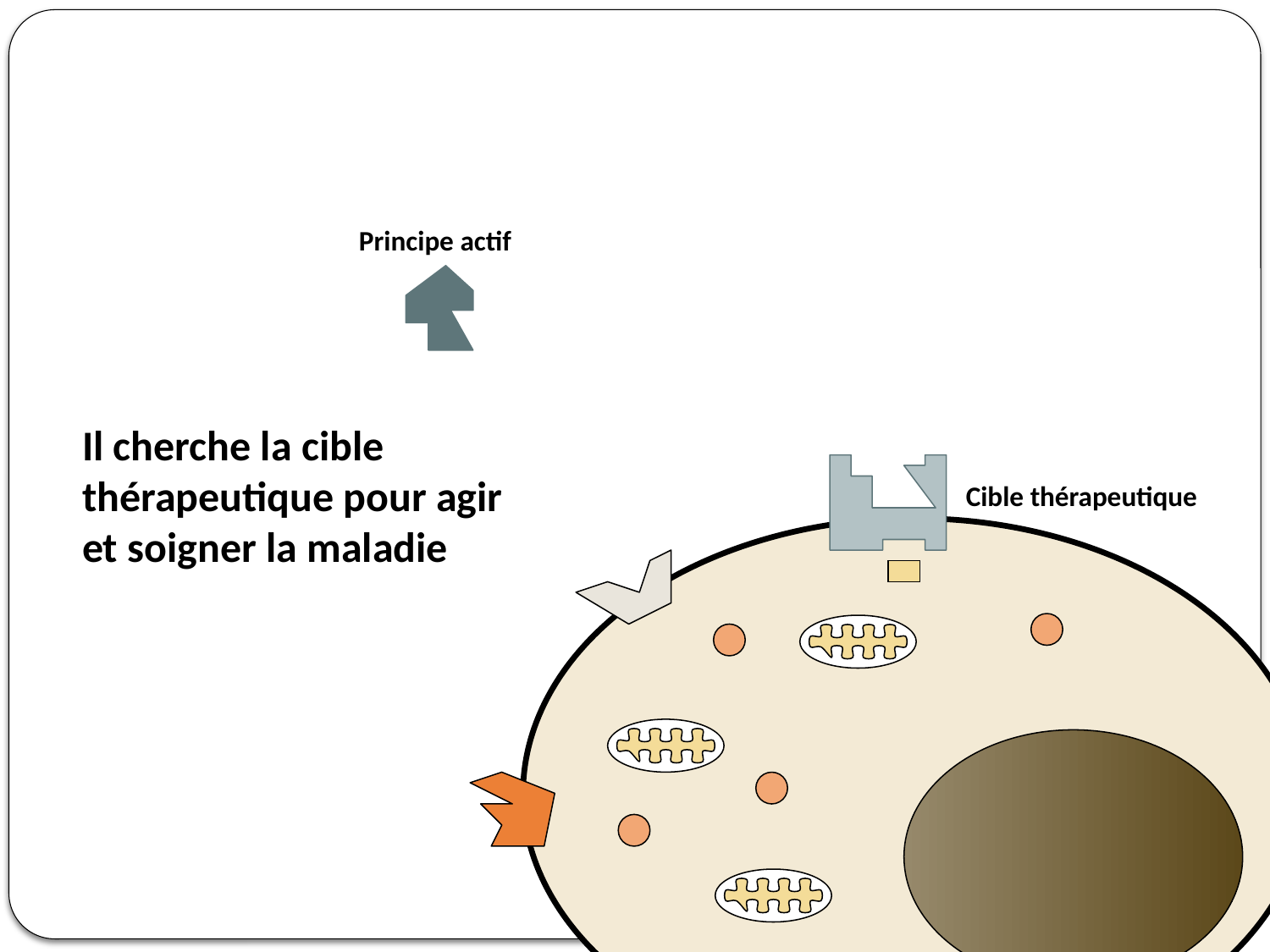

Principe actif

médicament

Cible thérapeutique

Il cherche la cible thérapeutique pour agir et soigner la maladie